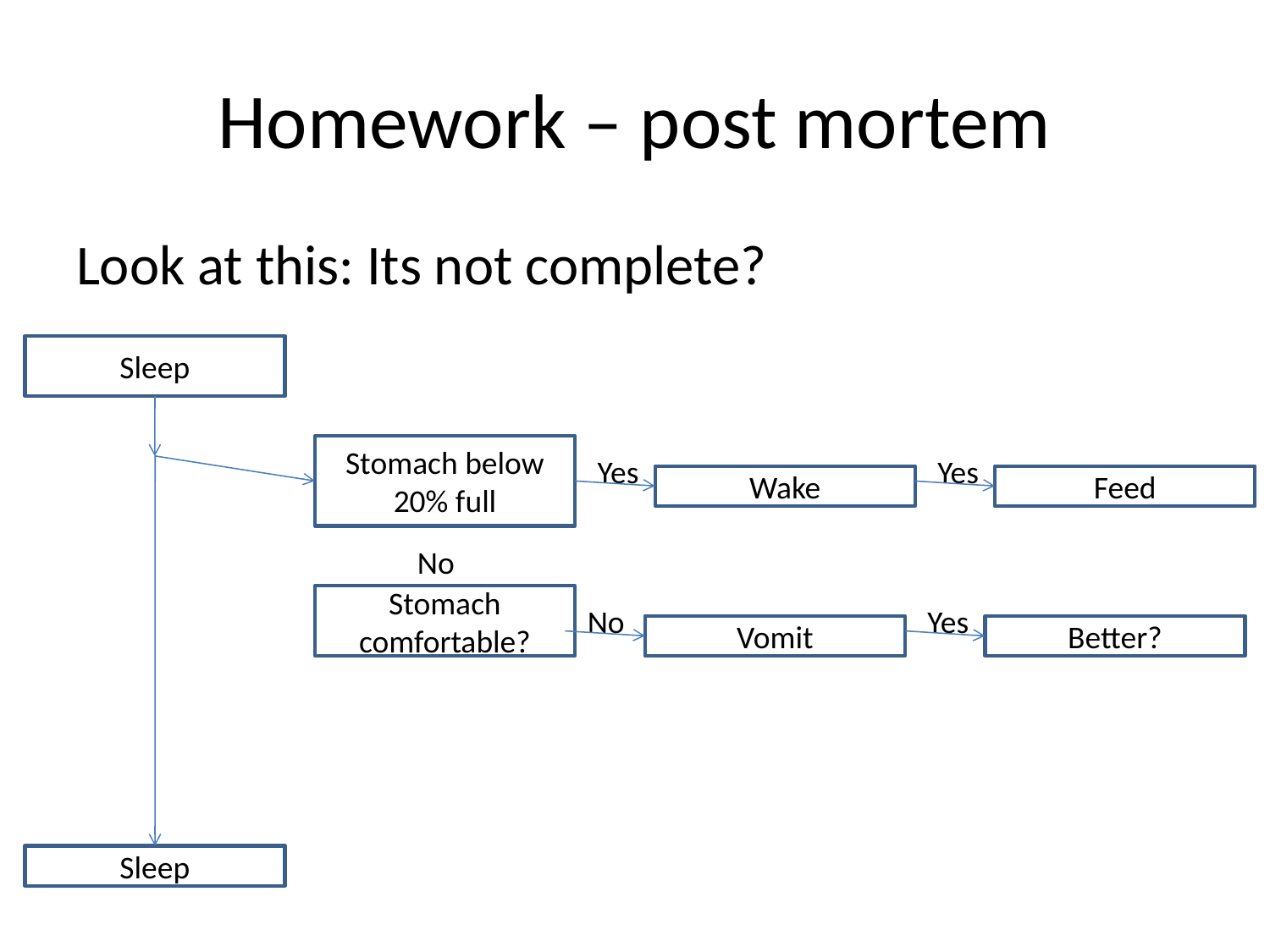

# Homework – post mortem
Look at this: Its not complete?
Sleep
Stomach below 20% full
Yes
Yes
Wake
Feed
No
Stomach comfortable?
No
Yes
Vomit
Better?
Sleep